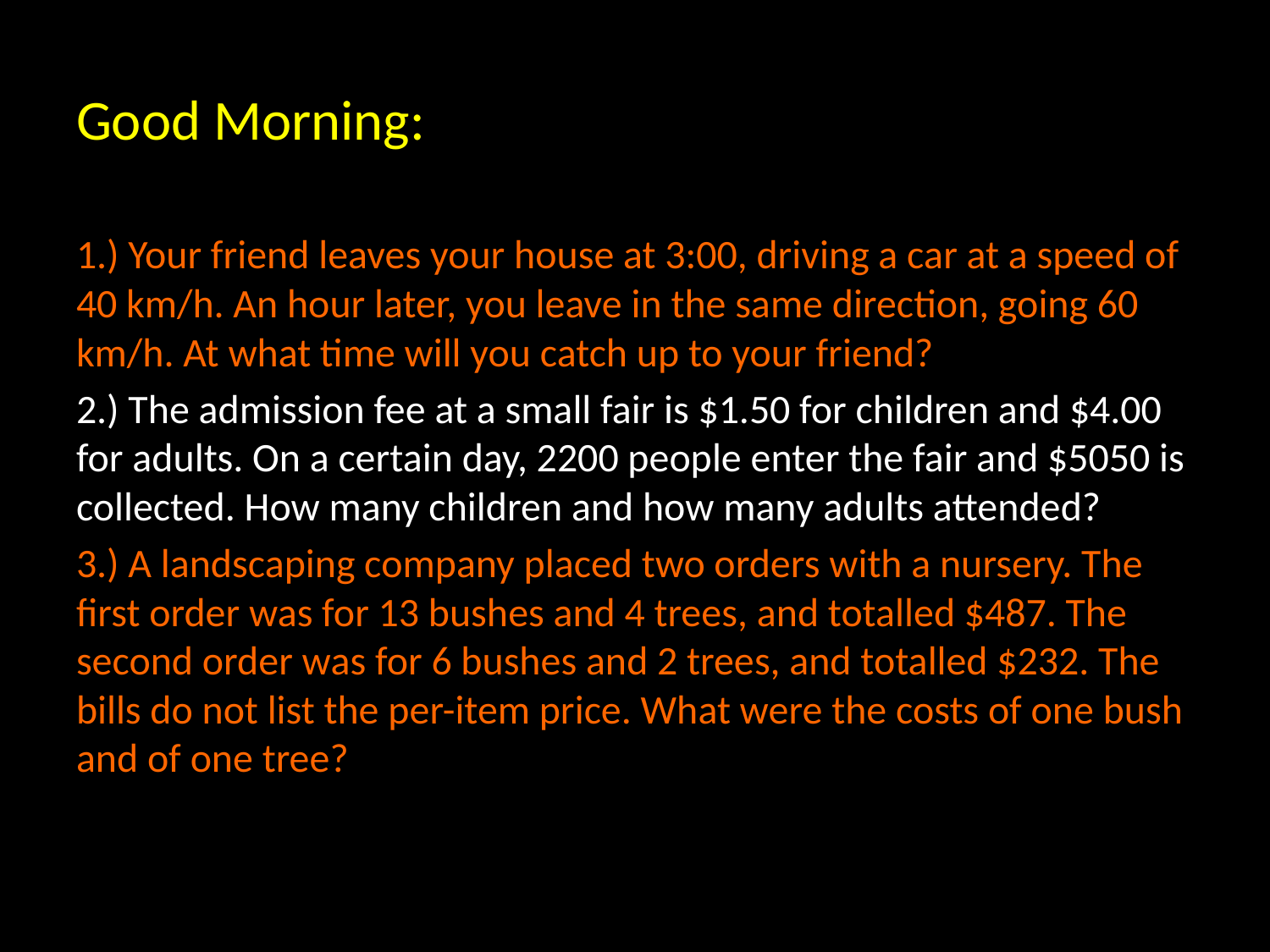

# Good Morning:
1.) Your friend leaves your house at 3:00, driving a car at a speed of 40 km/h. An hour later, you leave in the same direction, going 60 km/h. At what time will you catch up to your friend?
2.) The admission fee at a small fair is $1.50 for children and $4.00 for adults. On a certain day, 2200 people enter the fair and $5050 is collected. How many children and how many adults attended?
3.) A landscaping company placed two orders with a nursery. The first order was for 13 bushes and 4 trees, and totalled $487. The second order was for 6 bushes and 2 trees, and totalled $232. The bills do not list the per-item price. What were the costs of one bush and of one tree?